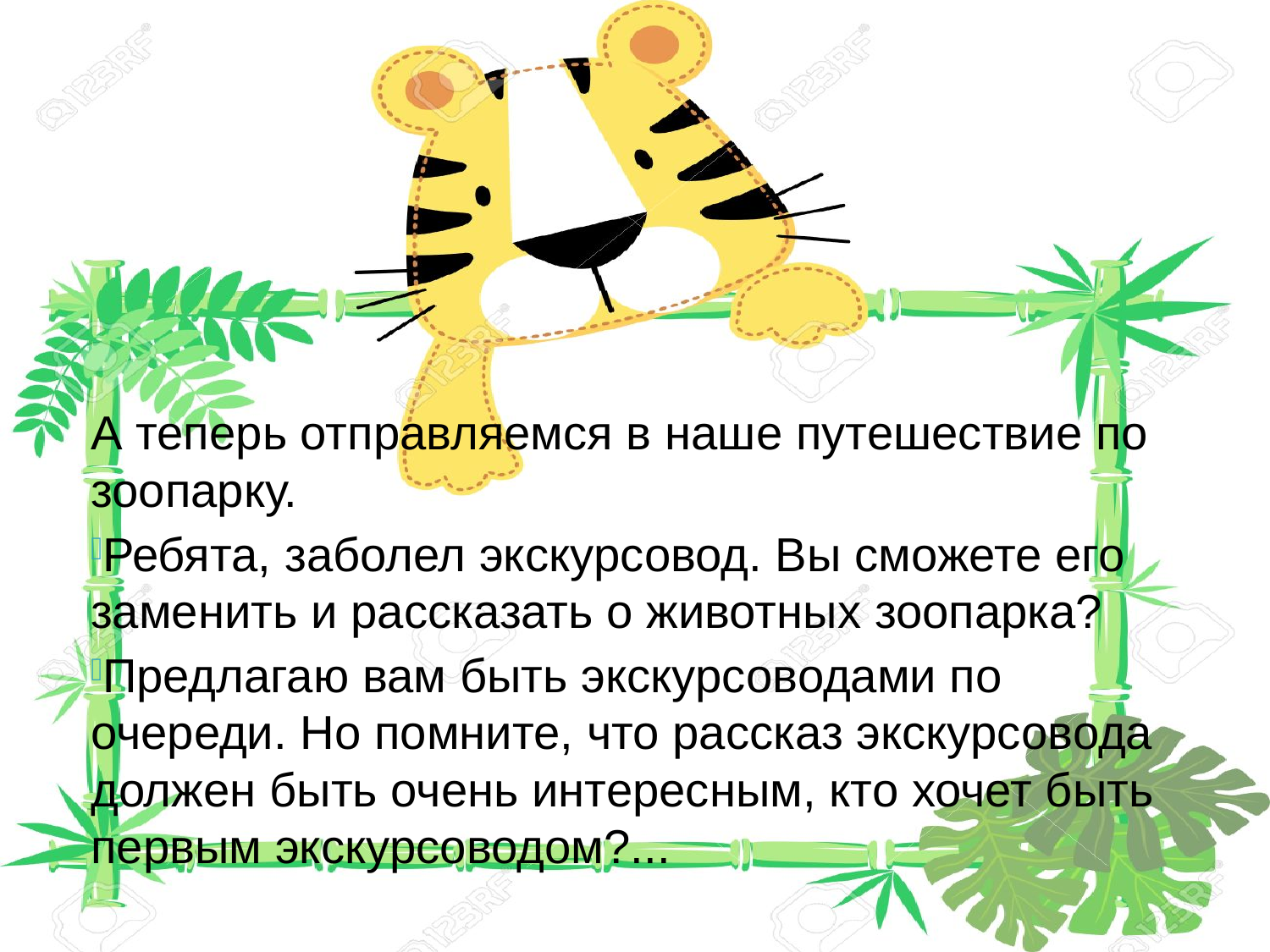

А теперь отправляемся в наше путешествие по зоопарку.
Ребята, заболел экскурсовод. Вы сможете его заменить и рассказать о животных зоопарка?
Предлагаю вам быть экскурсоводами по очереди. Но помните, что рассказ экскурсовода должен быть очень интересным, кто хочет быть первым экскурсоводом?...